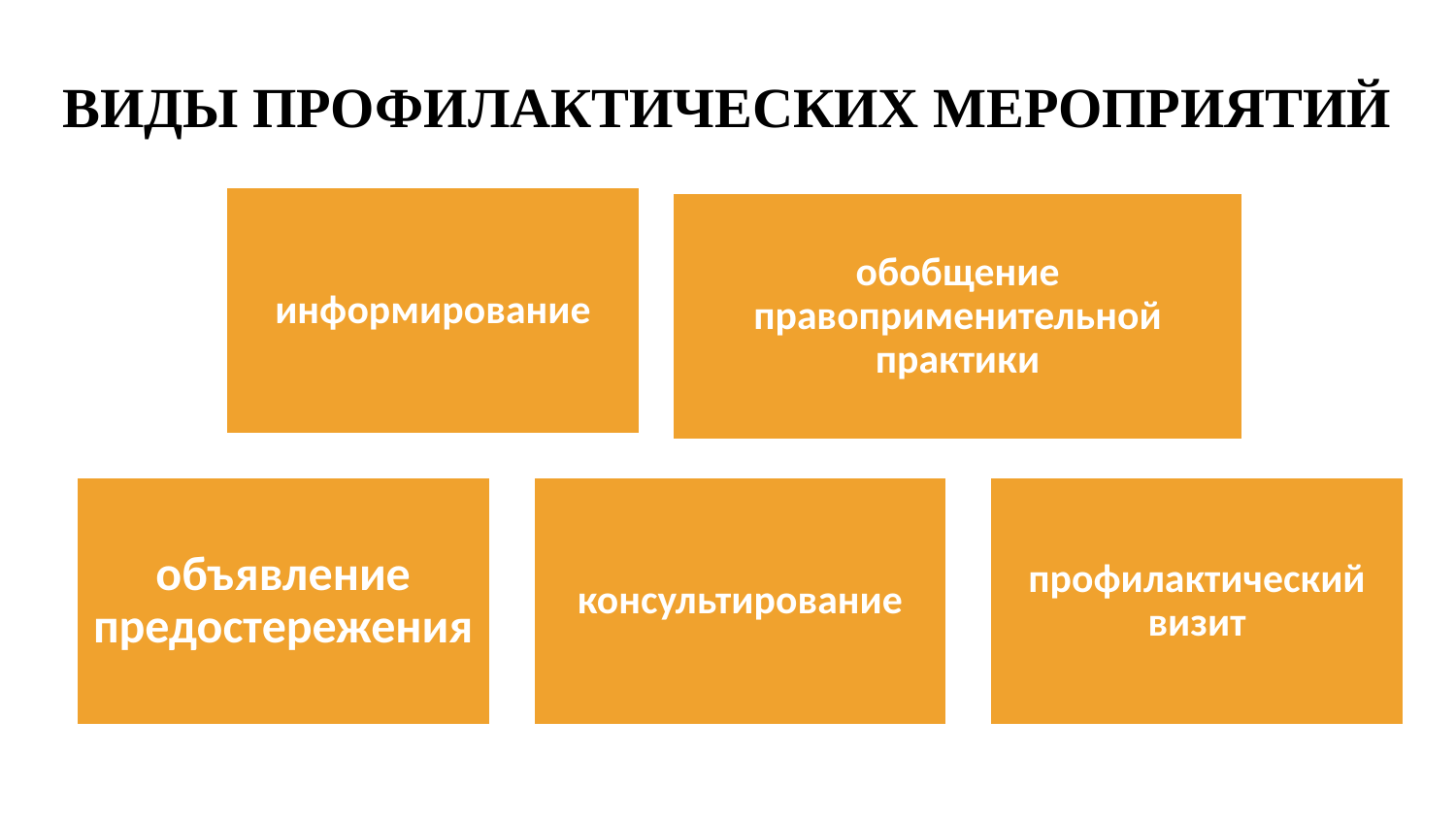

Виды профилактических мероприятий
информирование
обобщение правоприменительной практики
объявление предостережения
консультирование
профилактический визит